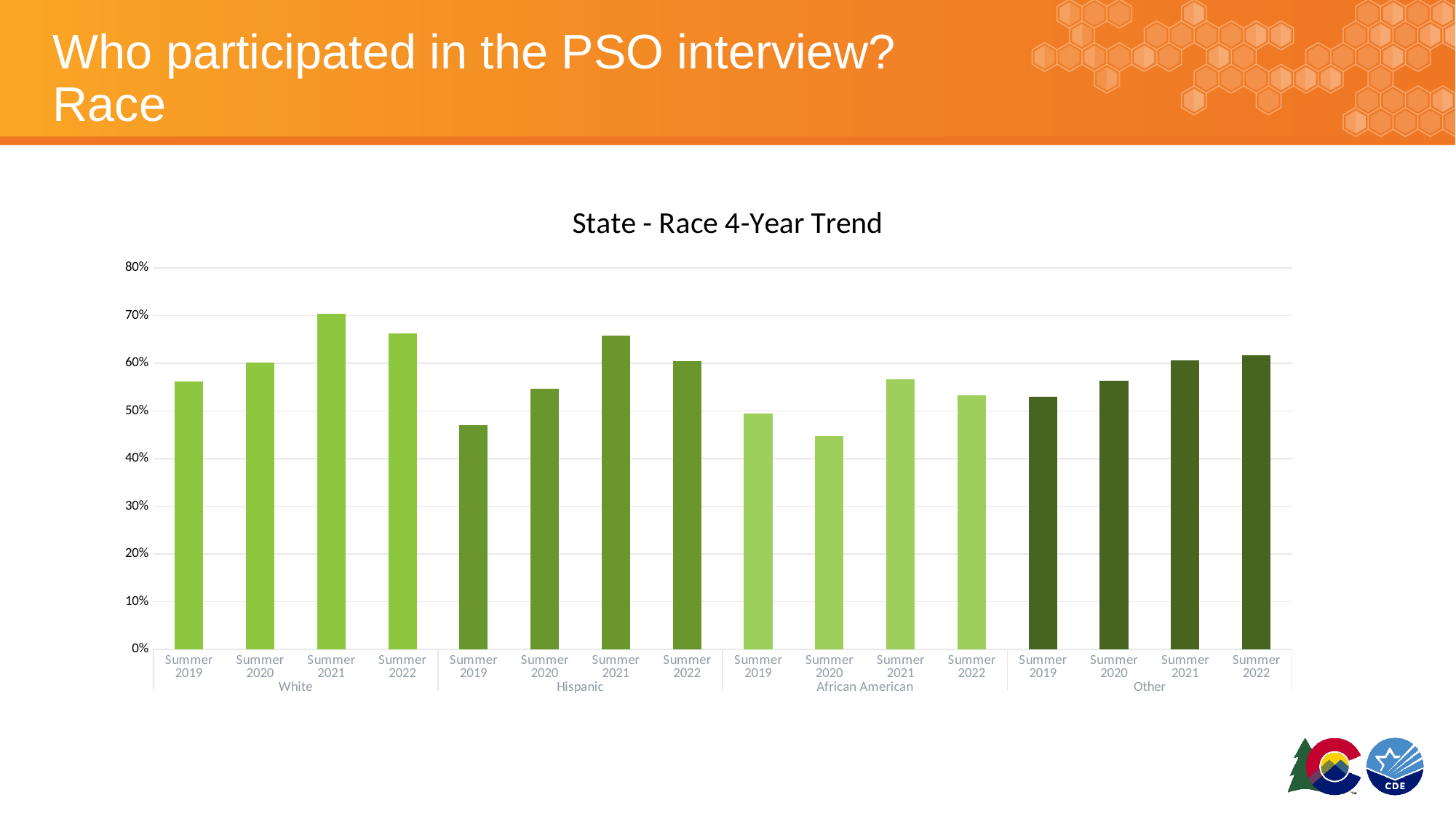

# Who participated in the PSO interview? Race

### Chart: State - Race 4-Year Trend

| Category | State Percent | STATE Participated | STATE Didn't | STATE Total |
|---|---|---|---|---|
| Summer 2019 | 0.5615028306742151 | 1091.0 | 852.0 | 1943.0 |
| Summer 2020 | 0.6016949152542372 | 1065.0 | 705.0 | 1770.0 |
| Summer 2021 | 0.7035676810073452 | 1341.0 | 565.0 | 1906.0 |
| Summer 2022 | 0.663422131147541 | 1295.0 | 657.0 | 1952.0 |
| Summer 2019 | 0.47011417058428473 | 700.0 | 789.0 | 1489.0 |
| Summer 2020 | 0.5472074468085106 | 823.0 | 681.0 | 1504.0 |
| Summer 2021 | 0.6581532416502947 | 1005.0 | 522.0 | 1527.0 |
| Summer 2022 | 0.6045370938074801 | 986.0 | 645.0 | 1631.0 |
| Summer 2019 | 0.49433962264150944 | 131.0 | 134.0 | 265.0 |
| Summer 2020 | 0.4474708171206226 | 115.0 | 142.0 | 257.0 |
| Summer 2021 | 0.5663716814159292 | 128.0 | 98.0 | 226.0 |
| Summer 2022 | 0.532258064516129 | 132.0 | 116.0 | 248.0 |
| Summer 2019 | 0.5299145299145299 | 124.0 | 110.0 | 234.0 |
| Summer 2020 | 0.5630252100840336 | 134.0 | 104.0 | 238.0 |
| Summer 2021 | 0.606694560669456 | 145.0 | 94.0 | 239.0 |
| Summer 2022 | 0.6169354838709677 | 153.0 | 95.0 | 248.0 |